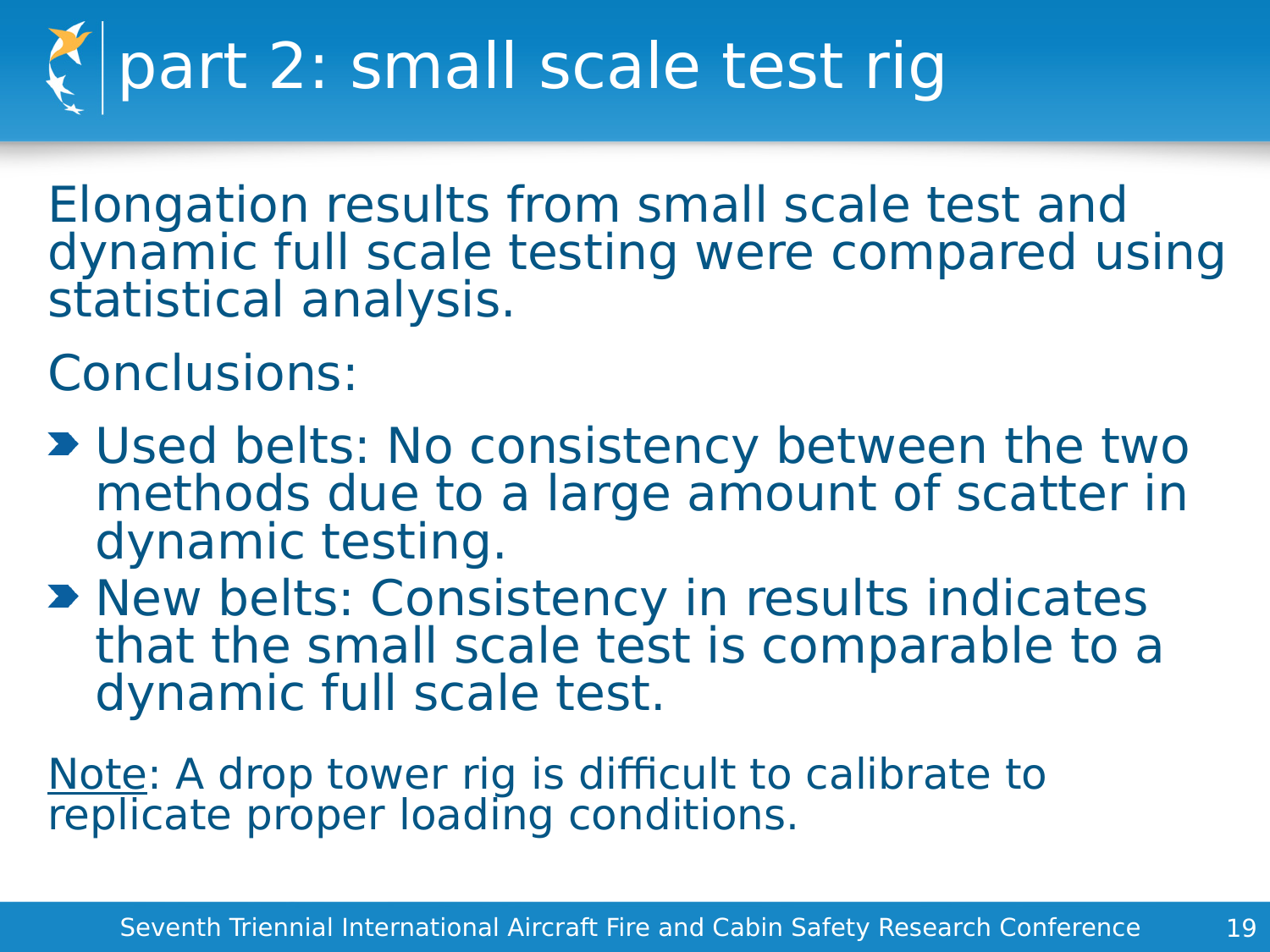

# part 2: small scale test rig
Elongation results from small scale test and dynamic full scale testing were compared using statistical analysis.

Conclusions:

Used belts: No consistency between the two methods due to a large amount of scatter in dynamic testing.
New belts: Consistency in results indicates that the small scale test is comparable to a dynamic full scale test.

Note: A drop tower rig is difficult to calibrate to replicate proper loading conditions.
Seventh Triennial International Aircraft Fire and Cabin Safety Research Conference
19